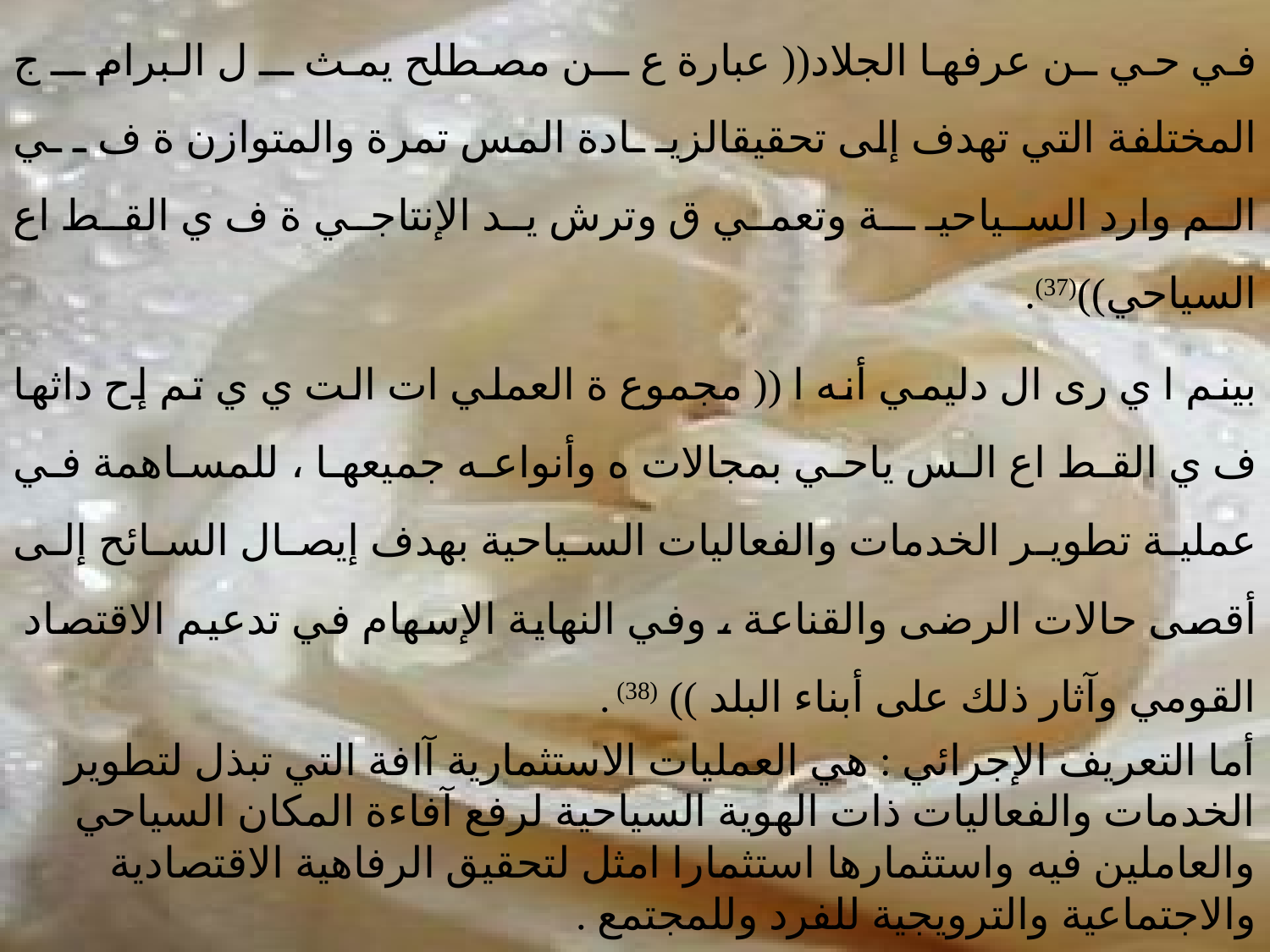

في حي ـن عرفها الجلاد(( عبارة ع ــن مصطلح يمث ــ ل البرام ــ ج المختلفة التي تهدف إلى تحقيقالزيـ ـادة المس تمرة والمتوازن ة ف ـ ـي الم وارد السياحيـ ـة وتعمي ق وترش يد الإنتاجي ة ف ي القط اع السياحي))(37).
بينم ا ي رى ال دليمي أنه ا (( مجموع ة العملي ات الت ي ي تم إح داثها ف ي القط اع الس ياحي بمجالات ه وأنواعه جميعها ، للمساهمة في عملية تطوير الخدمات والفعاليات السياحية بهدف إيصال السائح إلى أقصى حالات الرضى والقناعة ، وفي النهاية الإسهام في تدعيم الاقتصاد  القومي وآثار ذلك على أبناء البلد )) (38) .
أما التعريف الإجرائي : هي العمليات الاستثمارية آافة التي تبذل لتطوير الخدمات والفعاليات ذات الهوية السياحية لرفع آفاءة المكان السياحي والعاملين فيه واستثمارها استثمارا امثل لتحقيق الرفاهية الاقتصادية والاجتماعية والترويجية للفرد وللمجتمع .